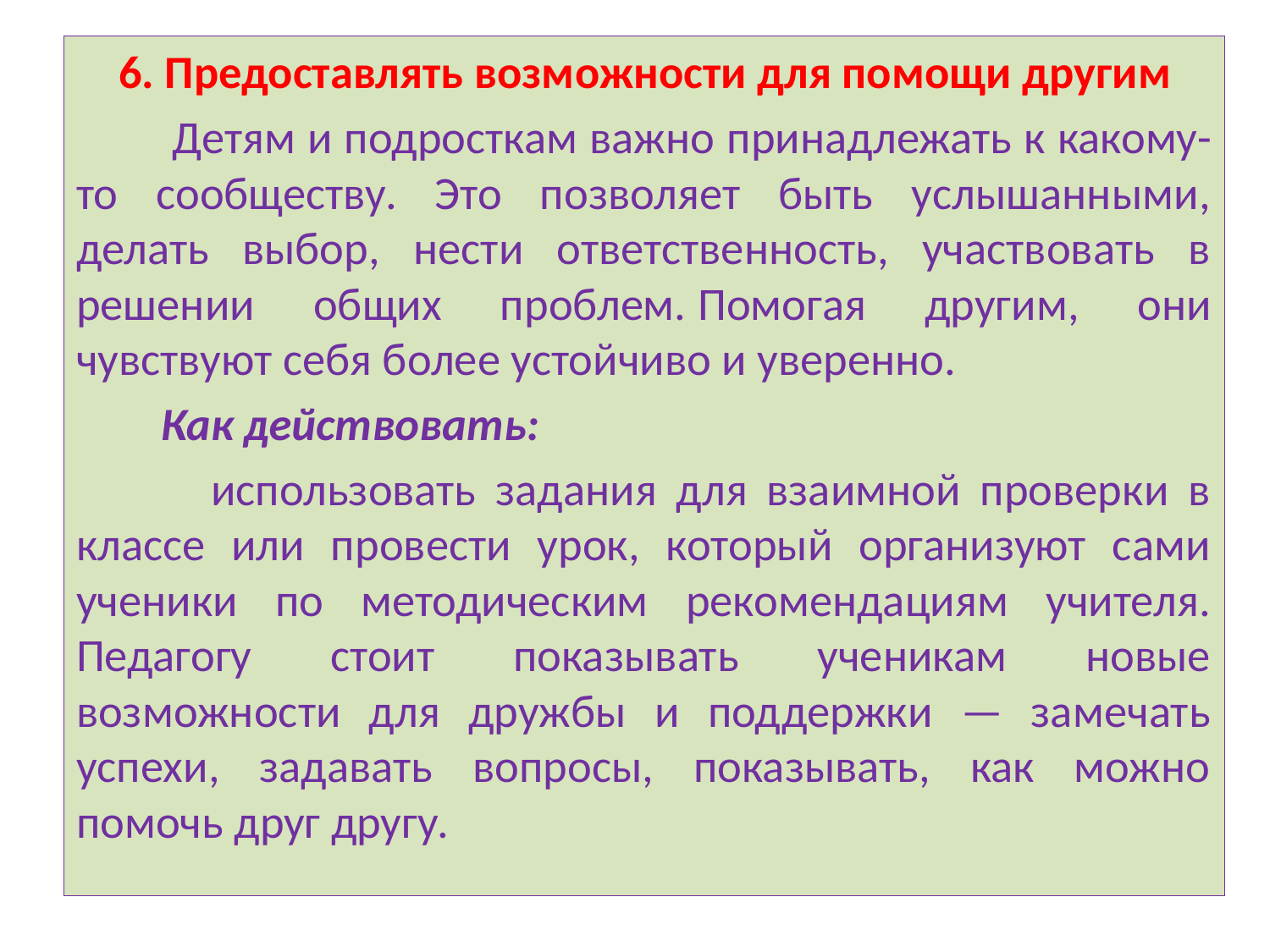

6. Предоставлять возможности для помощи другим
        Детям и подросткам важно принадлежать к какому-то сообществу. Это позволяет быть услышанными, делать выбор, нести ответственность, участвовать в решении общих проблем. Помогая другим, они чувствуют себя более устойчиво и уверенно.
        Как действовать:
       использовать задания для взаимной проверки в классе или провести урок, который организуют сами ученики по методическим рекомендациям учителя. Педагогу стоит показывать ученикам новые возможности для дружбы и поддержки — замечать успехи, задавать вопросы, показывать, как можно помочь друг другу.